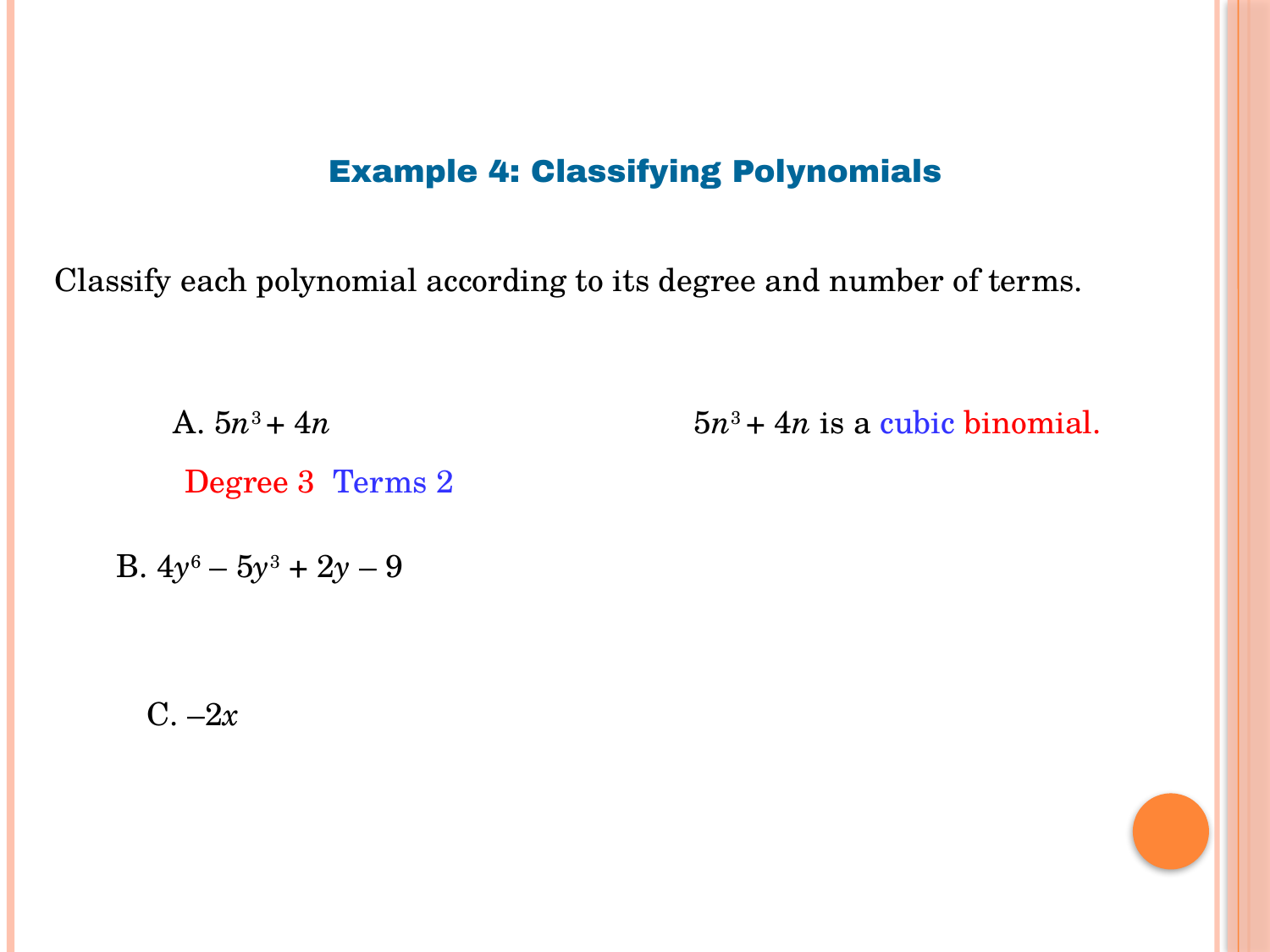

Example 4: Classifying Polynomials
Classify each polynomial according to its degree and number of terms.
A. 5n3 + 4n
5n3 + 4n is a cubic binomial.
Degree 3  Terms 2
B. 4y6 – 5y3 + 2y – 9
C. –2x